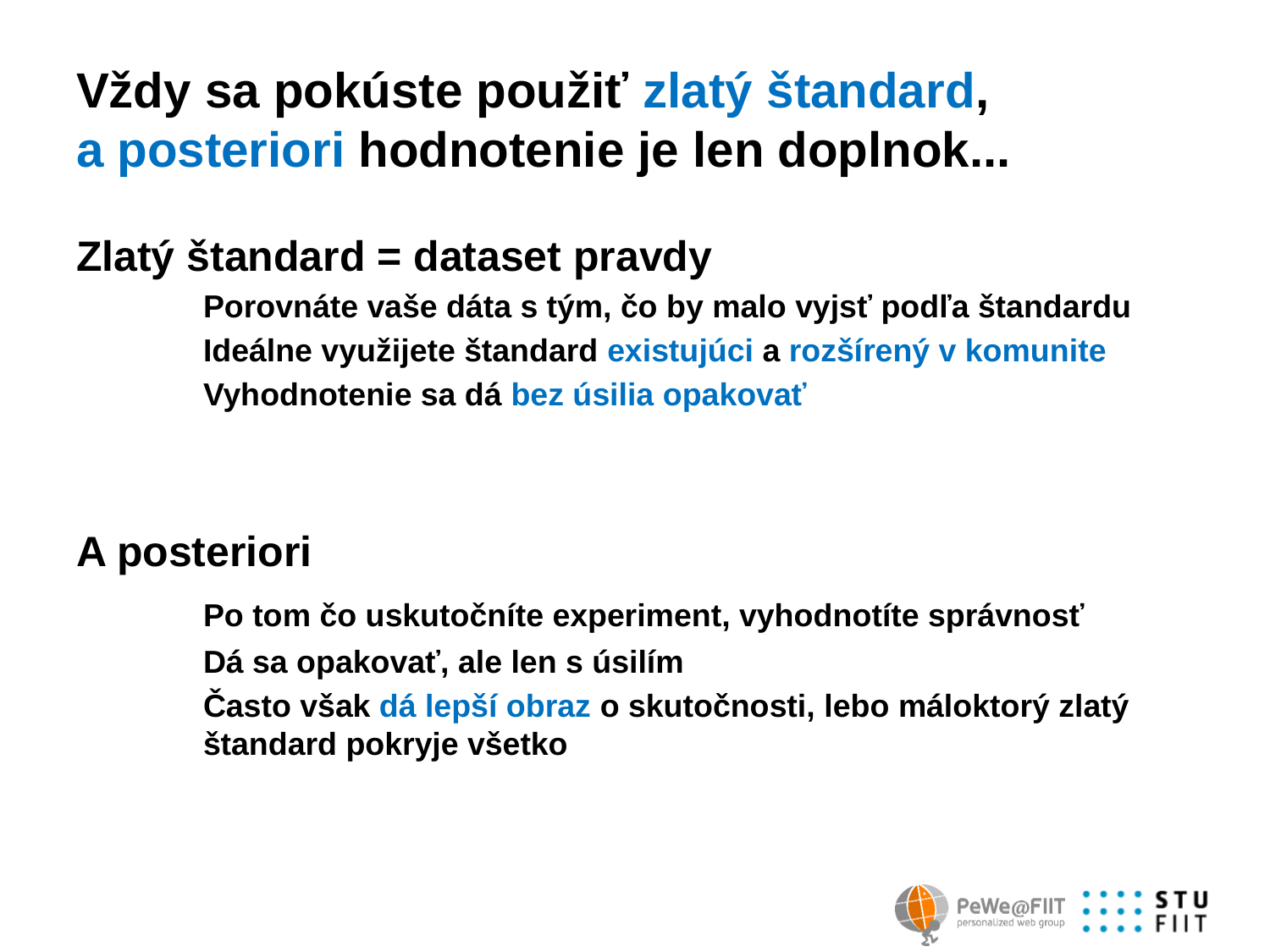

# Vždy sa pokúste použiť zlatý štandard, a posteriori hodnotenie je len doplnok...
Zlatý štandard = dataset pravdy
	Porovnáte vaše dáta s tým, čo by malo vyjsť podľa štandardu
	Ideálne využijete štandard existujúci a rozšírený v komunite
	Vyhodnotenie sa dá bez úsilia opakovať

A posteriori
	Po tom čo uskutočníte experiment, vyhodnotíte správnosť
	Dá sa opakovať, ale len s úsilím
	Často však dá lepší obraz o skutočnosti, lebo máloktorý zlatý 	štandard pokryje všetko